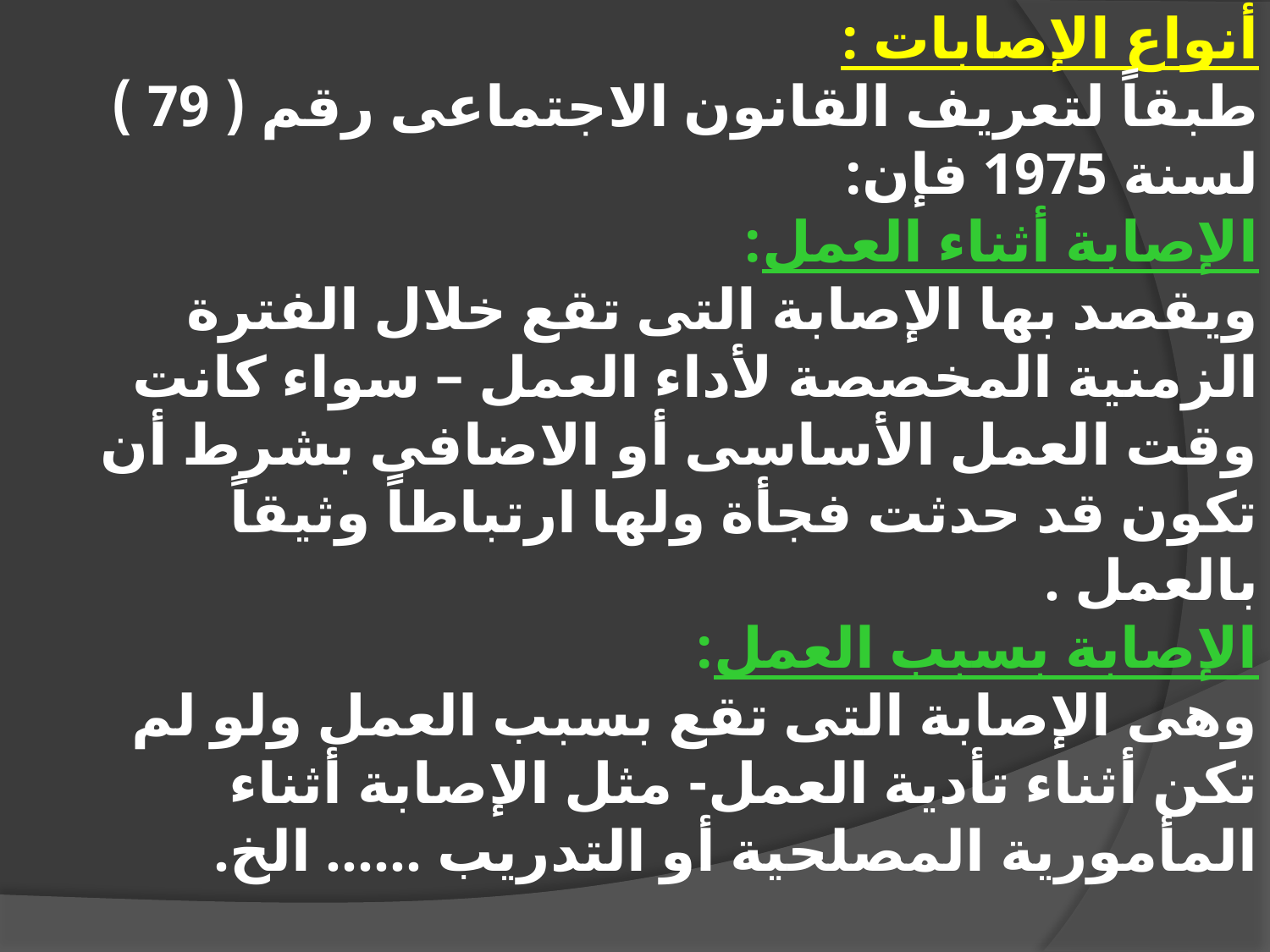

أنواع الإصابات :
طبقاً لتعريف القانون الاجتماعى رقم ( 79 ) لسنة 1975 فإن:
الإصابة أثناء العمل:
ويقصد بها الإصابة التى تقع خلال الفترة الزمنية المخصصة لأداء العمل – سواء كانت وقت العمل الأساسى أو الاضافى بشرط أن تكون قد حدثت فجأة ولها ارتباطاً وثيقاً بالعمل .
الإصابة بسبب العمل:
وهى الإصابة التى تقع بسبب العمل ولو لم تكن أثناء تأدية العمل- مثل الإصابة أثناء المأمورية المصلحية أو التدريب …… الخ.